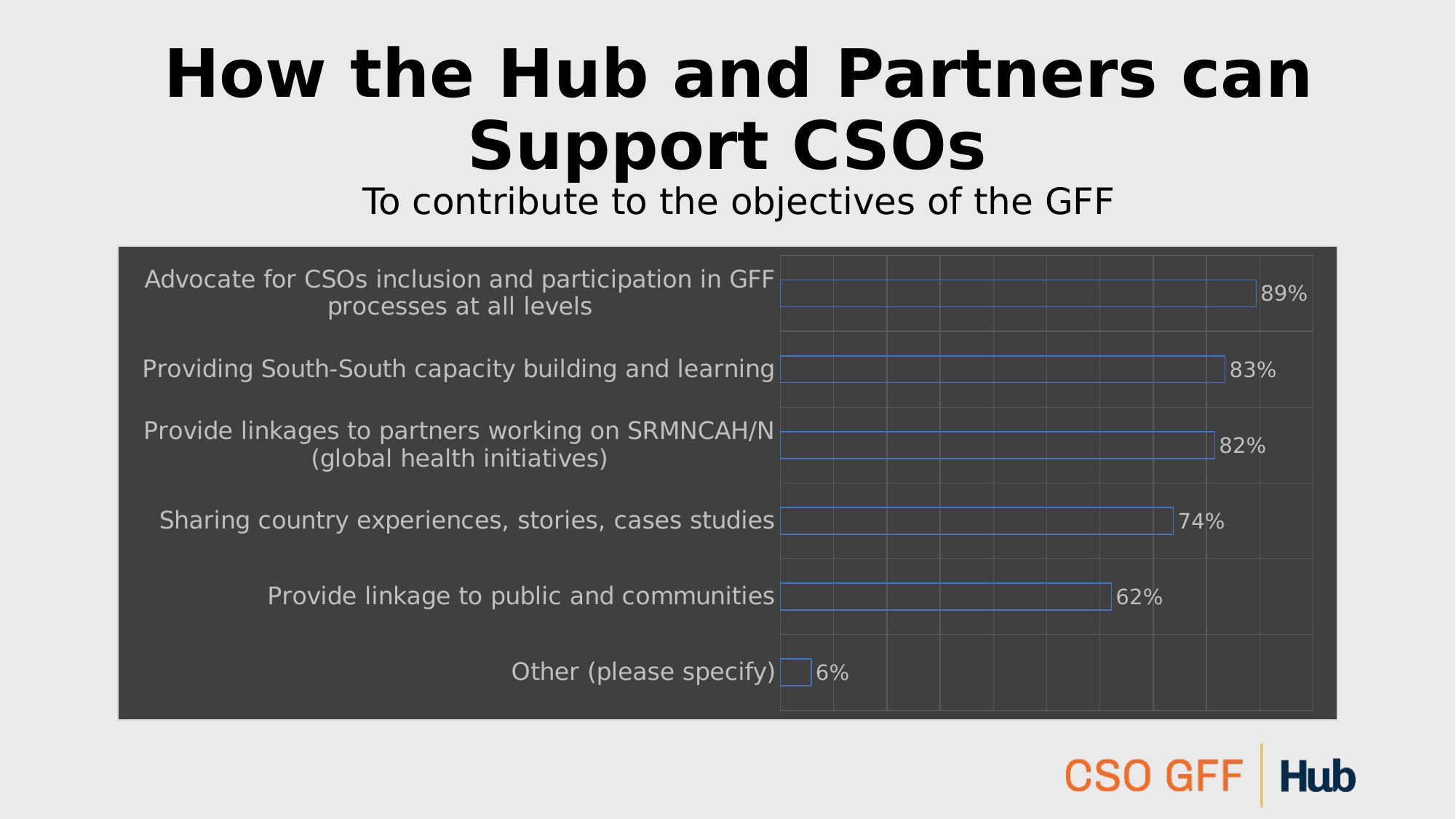

How the Hub and Partners can Support CSOs
To contribute to the objectives of the GFF

### Chart

| Category | Responses |
|---|---|
| Other (please specify) | 0.05825242718446602 |
| Provide linkage to public and communities | 0.6213592233009708 |
| Sharing country experiences, stories, cases studies | 0.7378640776699029 |
| Provide linkages to partners working on SRMNCAH/N (global health initiatives) | 0.8155339805825242 |
| Providing South-South capacity building and learning | 0.8349514563106796 |
| Advocate for CSOs inclusion and participation in GFF processes at all levels | 0.8932038834951457 |